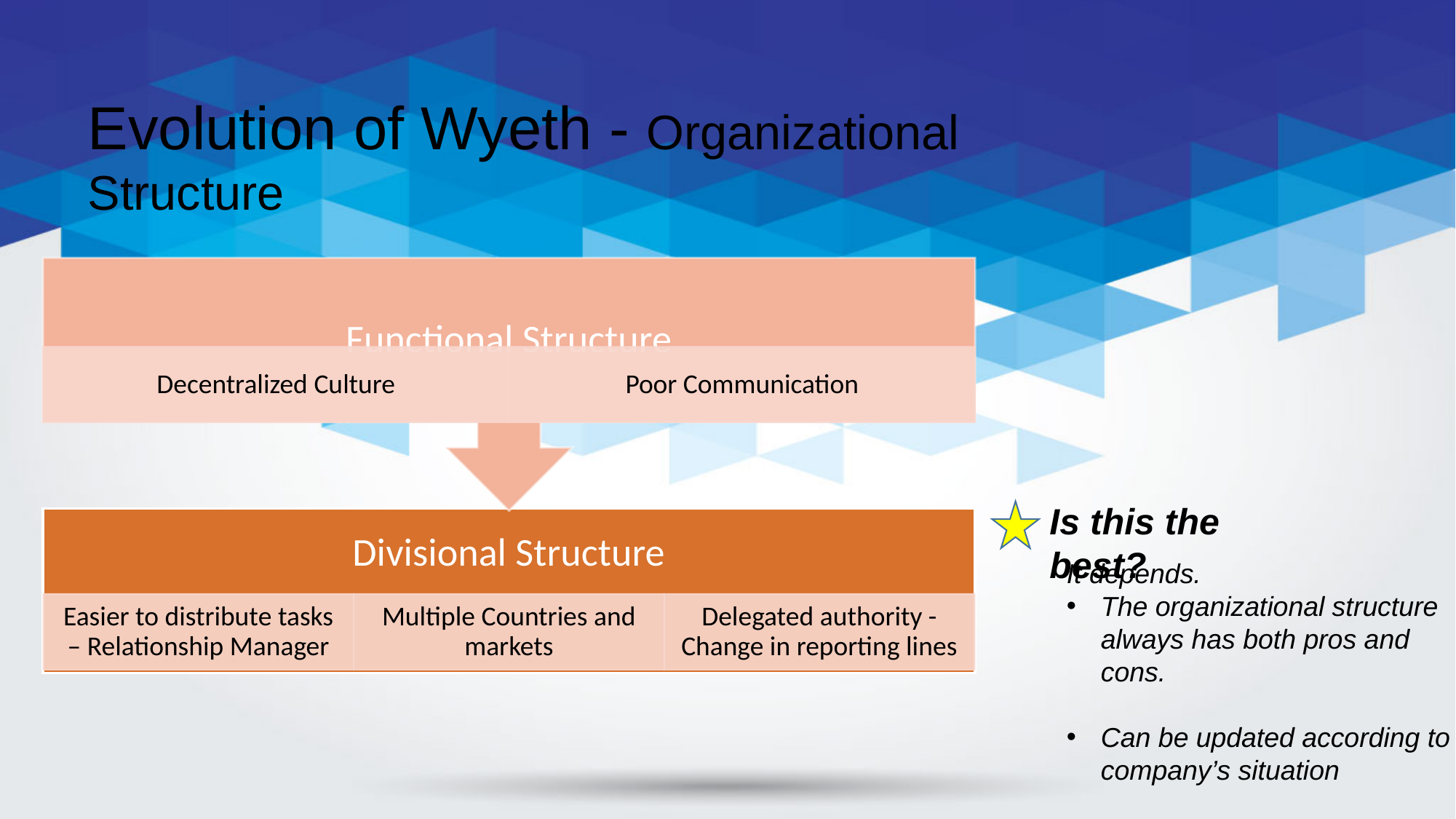

Evolution of Wyeth - Organizational Structure
Divisional Structure
Easier to distribute tasks – Relationship Manager
Multiple Countries and markets
Delegated authority - Change in reporting lines
Functional Structure
Decentralized Culture
Poor Communication
Is this the best?

It depends.
The organizational structure always has both pros and cons.

Can be updated according to company’s situation